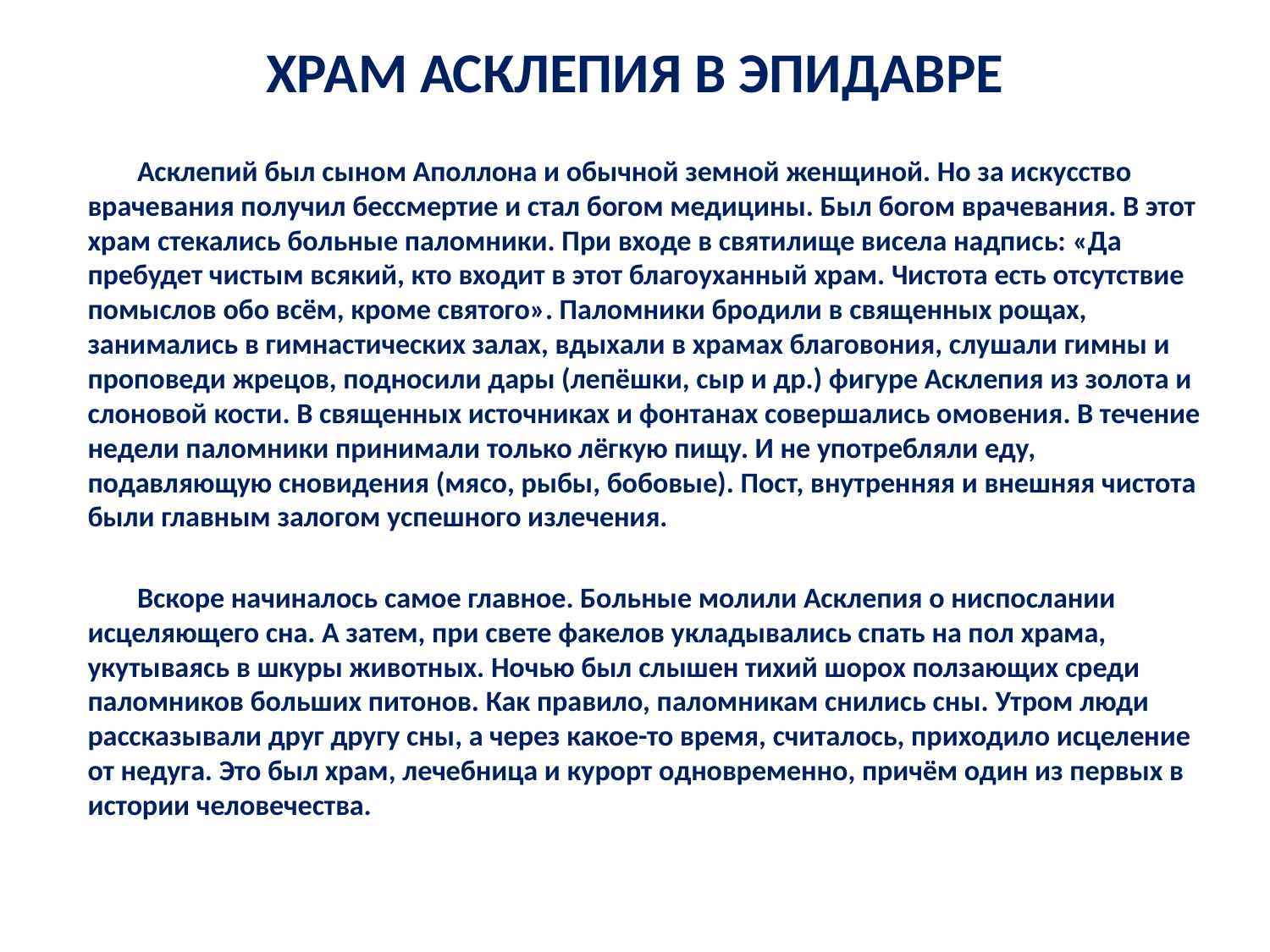

# ХРАМ АСКЛЕПИЯ В ЭПИДАВРЕ
	Асклепий был сыном Аполлона и обычной земной женщиной. Но за искусство врачевания получил бессмертие и стал богом медицины. Был богом врачевания. В этот храм стекались больные паломники. При входе в святилище висела надпись: «Да пребудет чистым всякий, кто входит в этот благоуханный храм. Чистота есть отсутствие помыслов обо всём, кроме святого». Паломники бродили в священных рощах, занимались в гимнастических залах, вдыхали в храмах благовония, слушали гимны и проповеди жрецов, подносили дары (лепёшки, сыр и др.) фигуре Асклепия из золота и слоновой кости. В священных источниках и фонтанах совершались омовения. В течение недели паломники принимали только лёгкую пищу. И не употребляли еду, подавляющую сновидения (мясо, рыбы, бобовые). Пост, внутренняя и внешняя чистота были главным залогом успешного излечения.

	Вскоре начиналось самое главное. Больные молили Асклепия о ниспослании исцеляющего сна. А затем, при свете факелов укладывались спать на пол храма, укутываясь в шкуры животных. Ночью был слышен тихий шорох ползающих среди паломников больших питонов. Как правило, паломникам снились сны. Утром люди рассказывали друг другу сны, а через какое-то время, считалось, приходило исцеление от недуга. Это был храм, лечебница и курорт одновременно, причём один из первых в истории человечества.